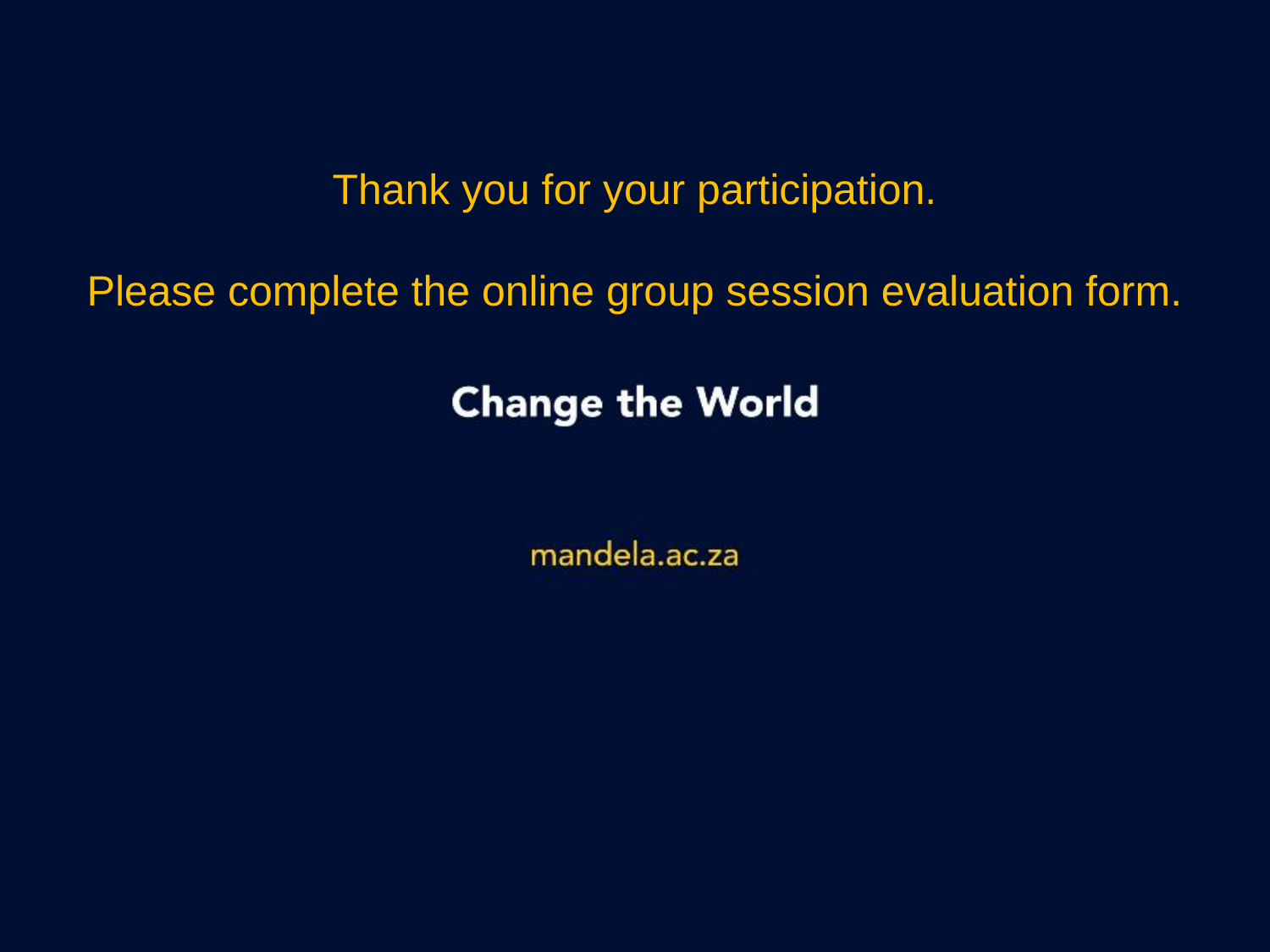

Thank you for your participation.

Please complete the online group session evaluation form.